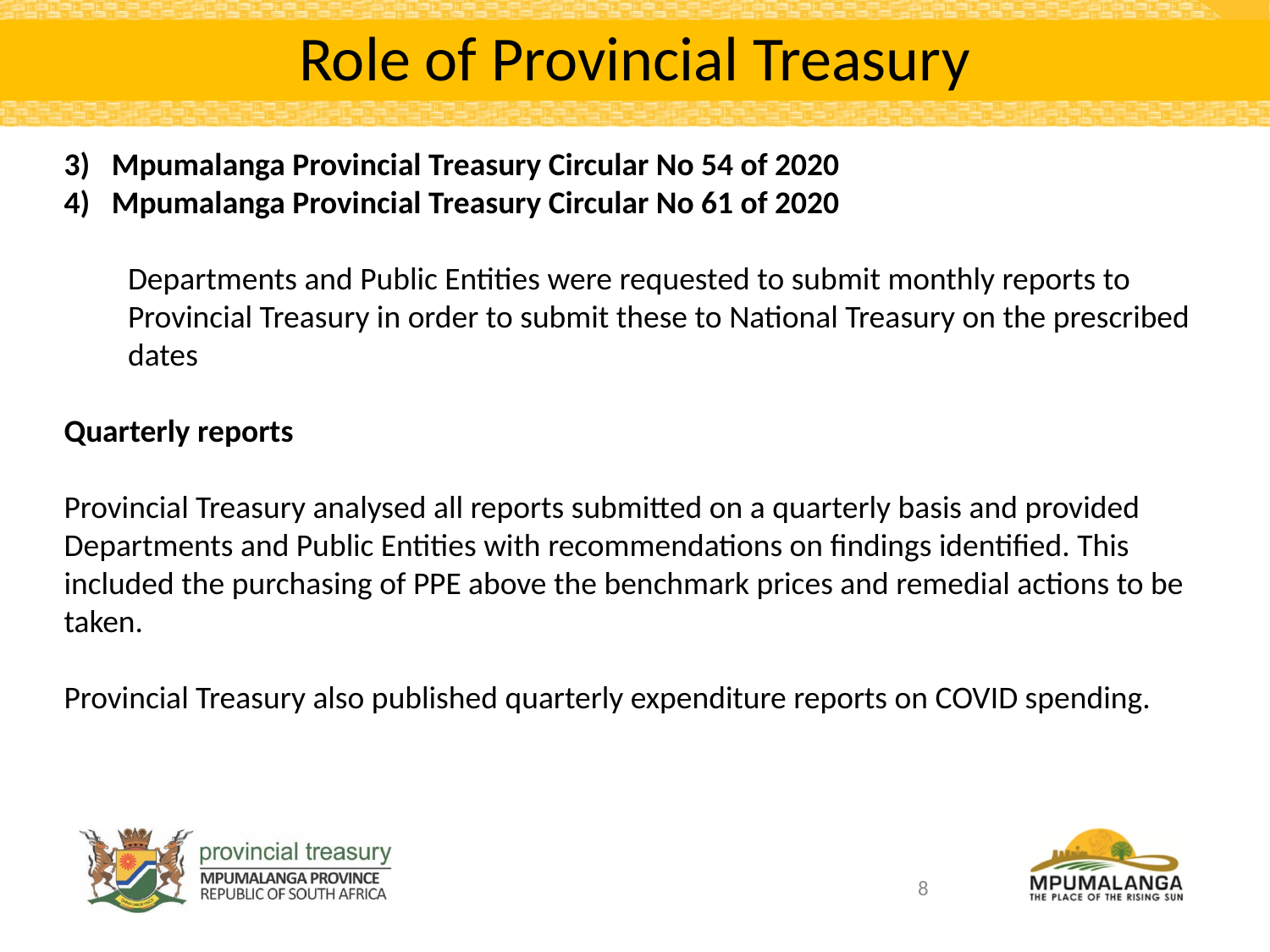

# Role of Provincial Treasury
Mpumalanga Provincial Treasury Circular No 54 of 2020
Mpumalanga Provincial Treasury Circular No 61 of 2020

Departments and Public Entities were requested to submit monthly reports to Provincial Treasury in order to submit these to National Treasury on the prescribed dates

Quarterly reports

Provincial Treasury analysed all reports submitted on a quarterly basis and provided Departments and Public Entities with recommendations on findings identified. This included the purchasing of PPE above the benchmark prices and remedial actions to be taken.

Provincial Treasury also published quarterly expenditure reports on COVID spending.

8